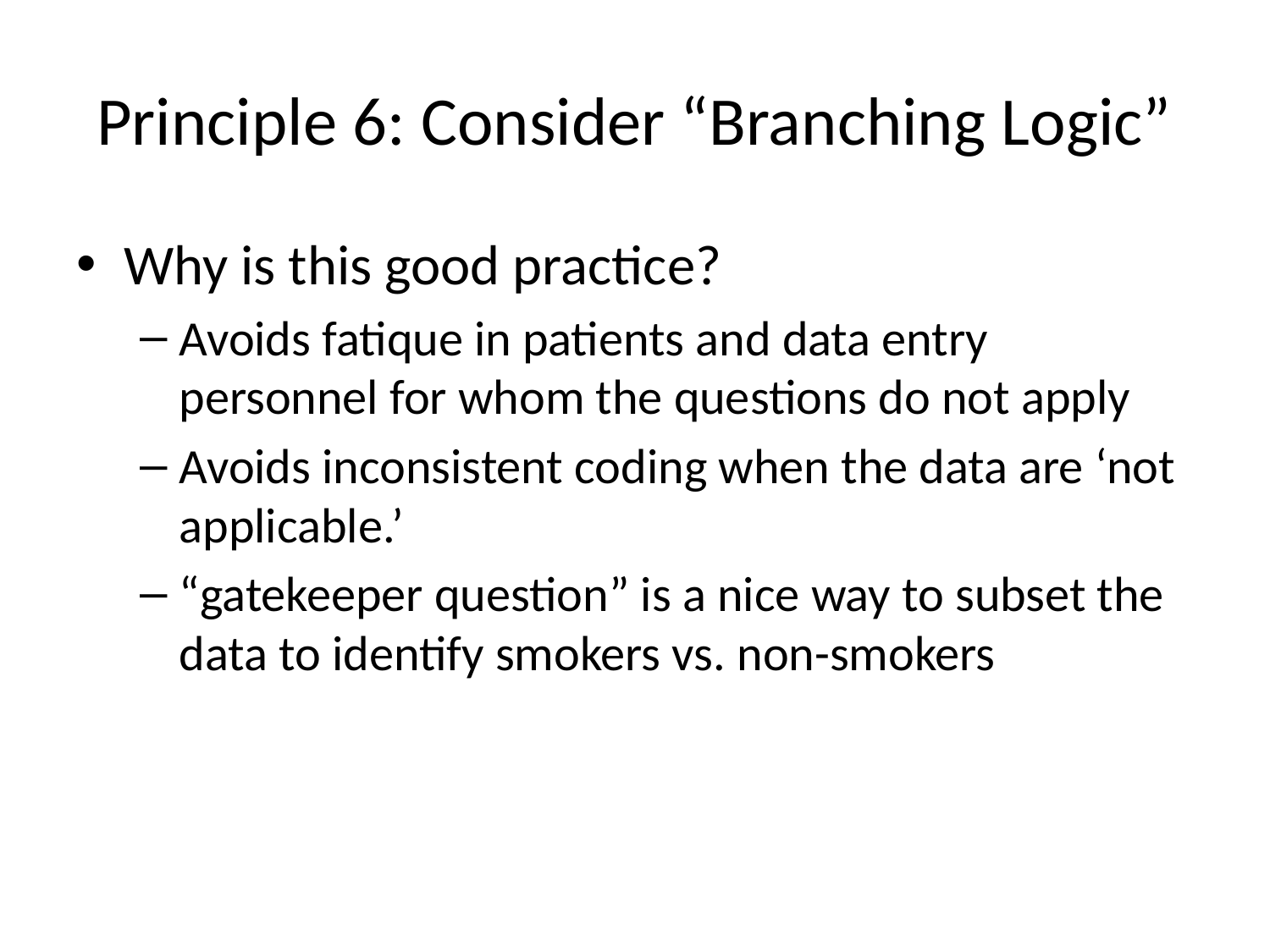

# Principle 6: Consider “Branching Logic”
Why is this good practice?
Avoids fatique in patients and data entry personnel for whom the questions do not apply
Avoids inconsistent coding when the data are ‘not applicable.’
“gatekeeper question” is a nice way to subset the data to identify smokers vs. non-smokers